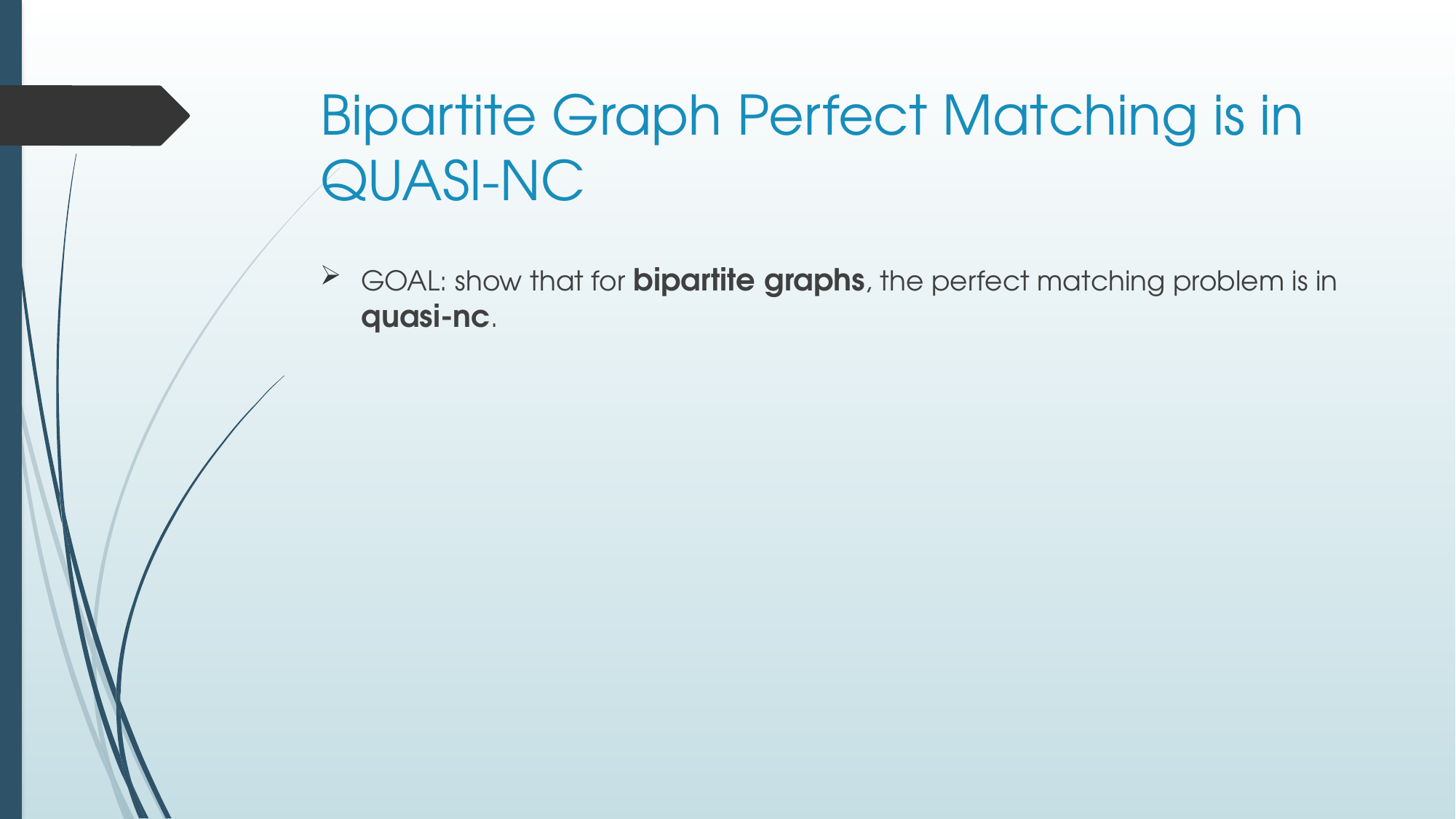

# Bipartite Graph Perfect Matching is in QUASI-NC
GOAL: show that for bipartite graphs, the perfect matching problem is in quasi-nc.